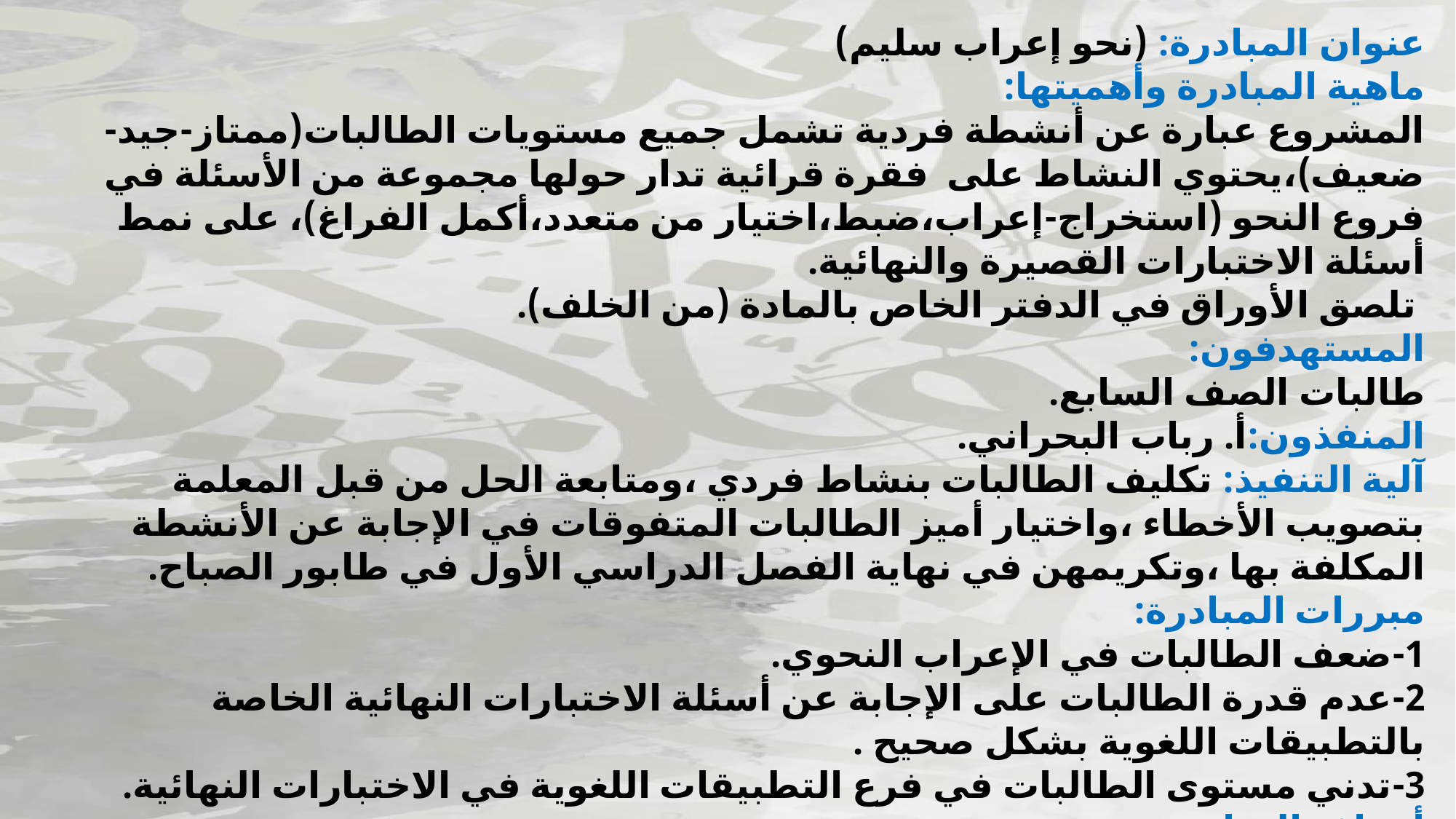

عنوان المبادرة: (نحو إعراب سليم)
ماهية المبادرة وأهميتها:
المشروع عبارة عن أنشطة فردية تشمل جميع مستويات الطالبات(ممتاز-جيد-ضعيف)،يحتوي النشاط على  فقرة قرائية تدار حولها مجموعة من الأسئلة في فروع النحو (استخراج-إعراب،ضبط،اختيار من متعدد،أكمل الفراغ)، على نمط أسئلة الاختبارات القصيرة والنهائية.
 تلصق الأوراق في الدفتر الخاص بالمادة (من الخلف).
المستهدفون:
طالبات الصف السابع.
المنفذون:أ. رباب البحراني.
آلية التنفيذ: تكليف الطالبات بنشاط فردي ،ومتابعة الحل من قبل المعلمة بتصويب الأخطاء ،واختيار أميز الطالبات المتفوقات في الإجابة عن الأنشطة المكلفة بها ،وتكريمهن في نهاية الفصل الدراسي الأول في طابور الصباح.
مبررات المبادرة:
1-ضعف الطالبات في الإعراب النحوي.
2-عدم قدرة الطالبات على الإجابة عن أسئلة الاختبارات النهائية الخاصة بالتطبيقات اللغوية بشكل صحيح .
3-تدني مستوى الطالبات في فرع التطبيقات اللغوية في الاختبارات النهائية.
أهداف المبادرة:
1-التدريب على أسئلة الاختبارات النهائية.
3-رفع مستوى الطالبات في الإعراب النحوي.